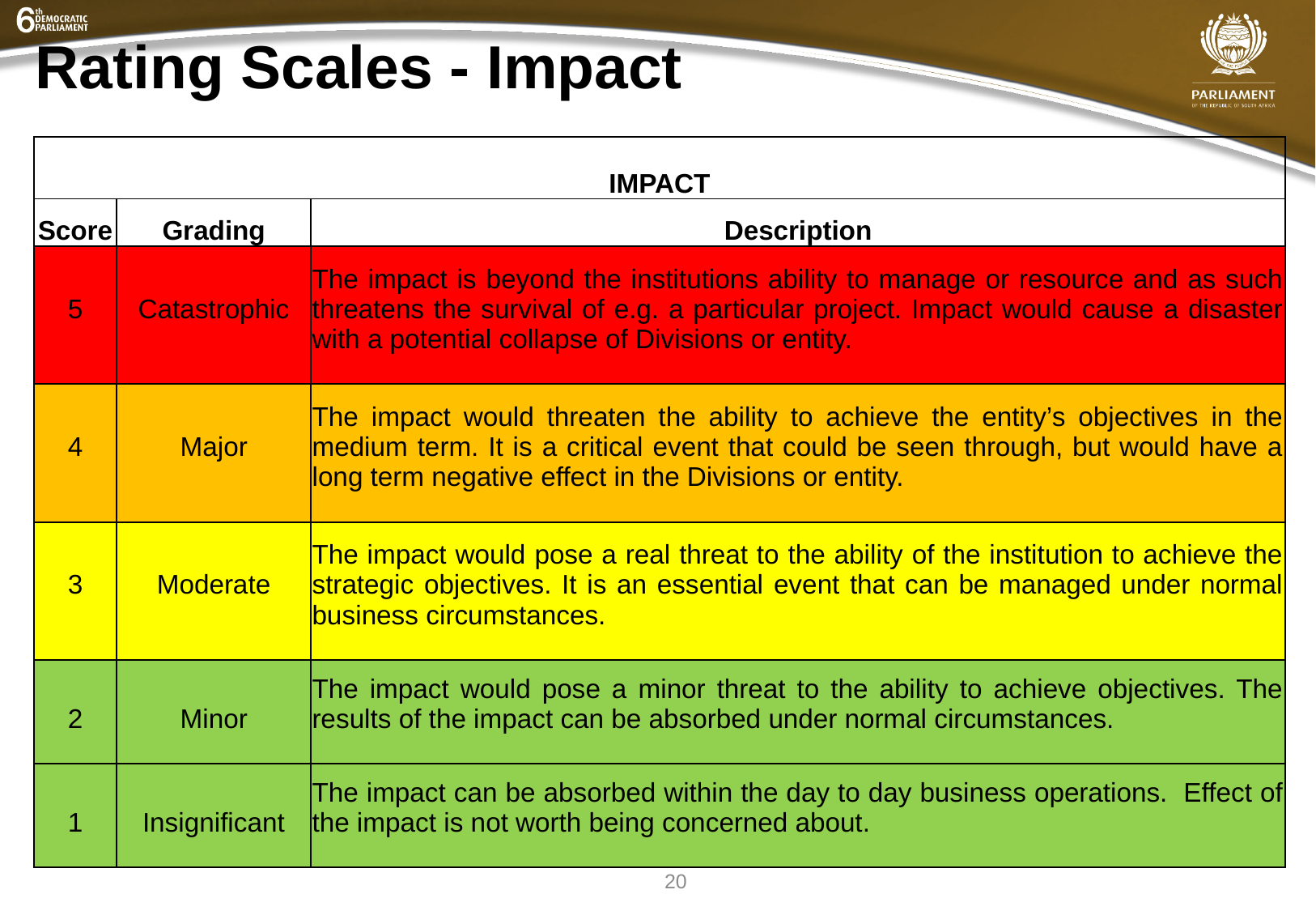

Rating Scales - Impact
| IMPACT |  |  |
| --- | --- | --- |
| Score | Grading | Description |
| 5 | Catastrophic | The impact is beyond the institutions ability to manage or resource and as such threatens the survival of e.g. a particular project. Impact would cause a disaster with a potential collapse of Divisions or entity. |
| 4 | Major | The impact would threaten the ability to achieve the entity’s objectives in the medium term. It is a critical event that could be seen through, but would have a long term negative effect in the Divisions or entity. |
| 3 | Moderate | The impact would pose a real threat to the ability of the institution to achieve the strategic objectives. It is an essential event that can be managed under normal business circumstances. |
| 2 | Minor | The impact would pose a minor threat to the ability to achieve objectives. The results of the impact can be absorbed under normal circumstances. |
| 1 | Insignificant | The impact can be absorbed within the day to day business operations. Effect of the impact is not worth being concerned about. |
20